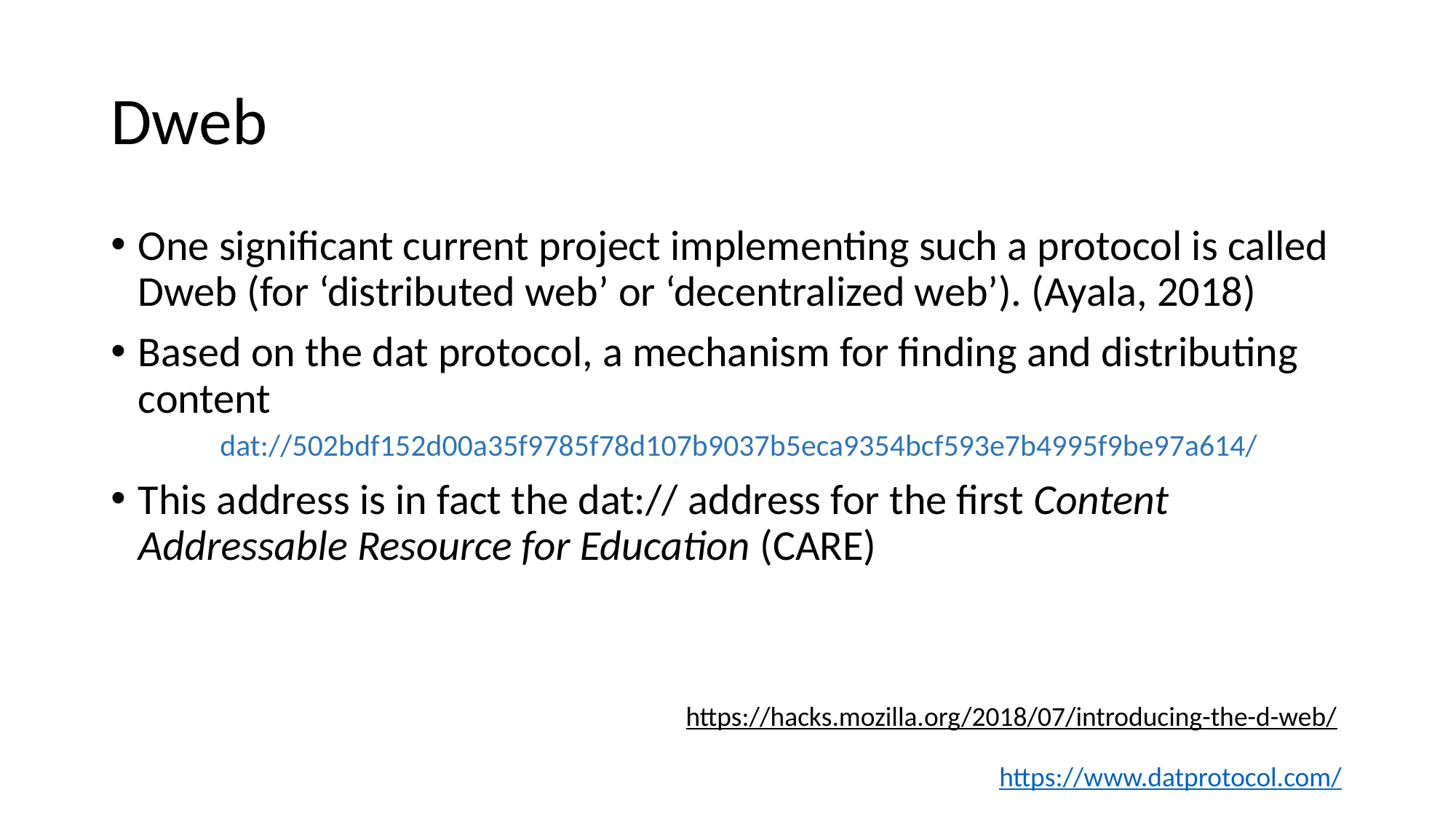

# Dweb
One significant current project implementing such a protocol is called Dweb (for ‘distributed web’ or ‘decentralized web’). (Ayala, 2018)
Based on the dat protocol, a mechanism for finding and distributing content
dat://502bdf152d00a35f9785f78d107b9037b5eca9354bcf593e7b4995f9be97a614/
This address is in fact the dat:// address for the first Content Addressable Resource for Education (CARE)

https://hacks.mozilla.org/2018/07/introducing-the-d-web/
https://www.datprotocol.com/